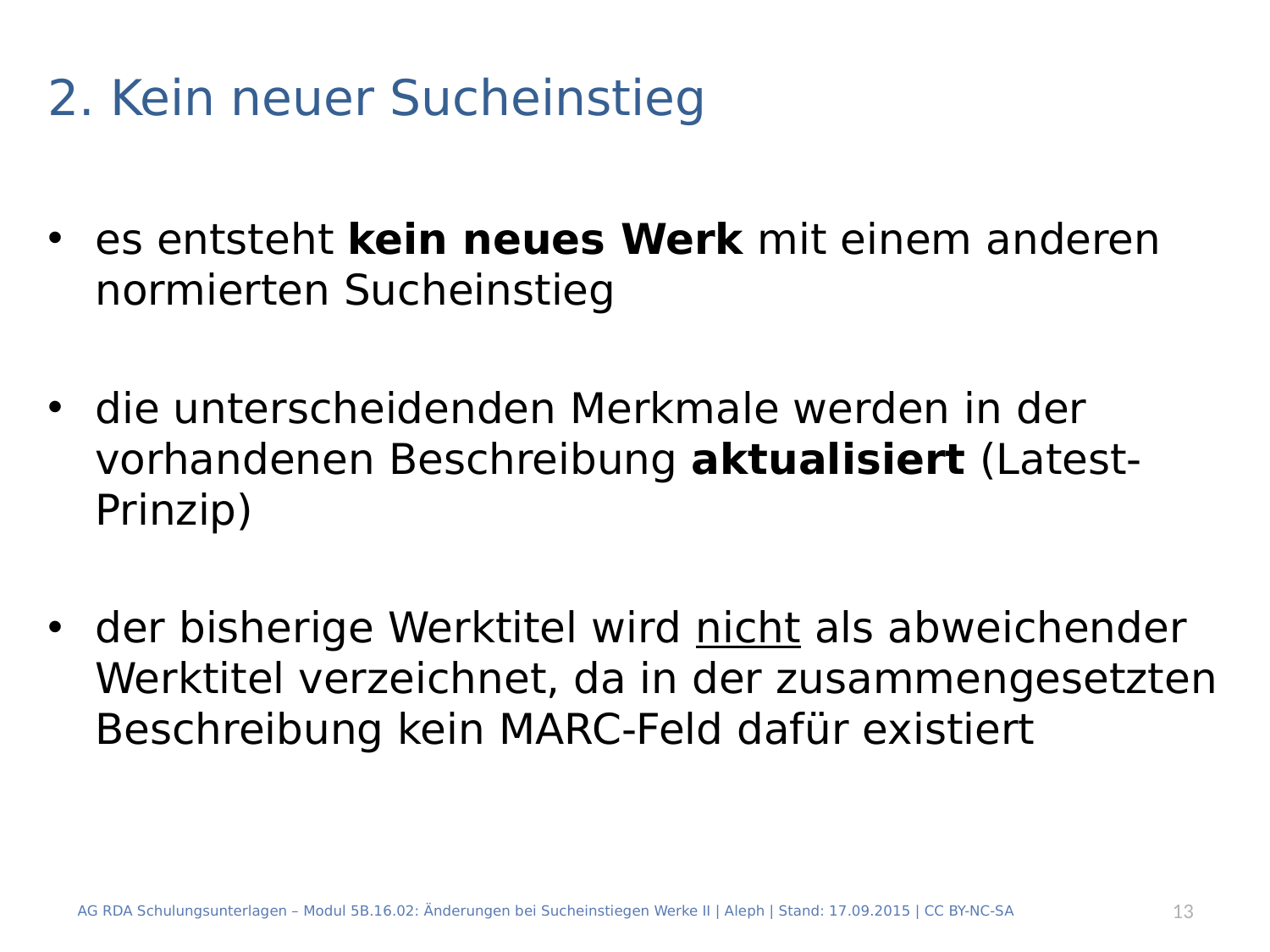

# 2. Kein neuer Sucheinstieg

es entsteht kein neues Werk mit einem anderen normierten Sucheinstieg

die unterscheidenden Merkmale werden in der vorhandenen Beschreibung aktualisiert (Latest-Prinzip)

der bisherige Werktitel wird nicht als abweichender Werktitel verzeichnet, da in der zusammengesetzten Beschreibung kein MARC-Feld dafür existiert

AG RDA Schulungsunterlagen – Modul 5B.16.02: Änderungen bei Sucheinstiegen Werke II | Aleph | Stand: 17.09.2015 | CC BY-NC-SA
13